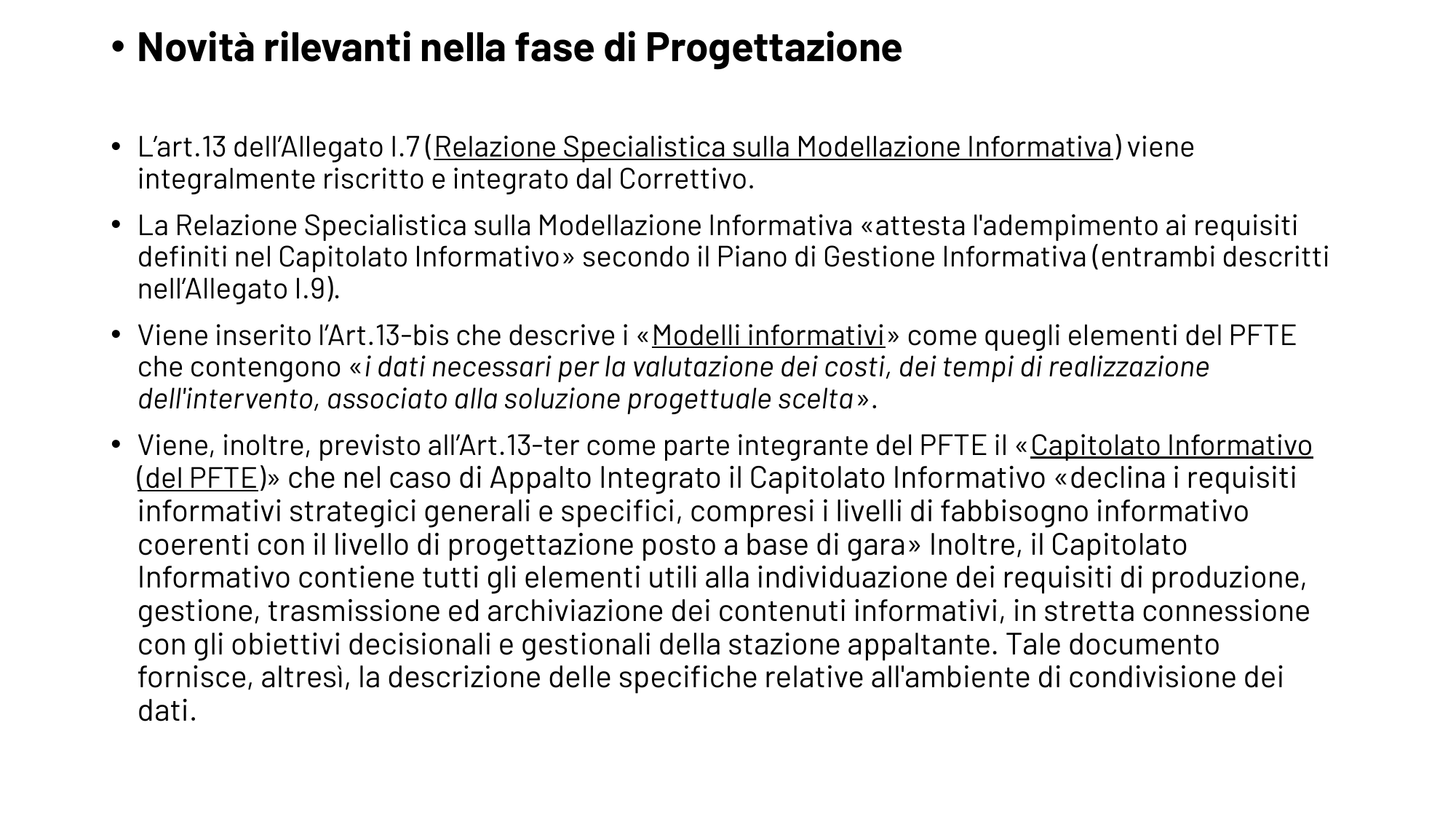

Novità rilevanti nella fase di Progettazione

L’art.13 dell’Allegato I.7 (Relazione Specialistica sulla Modellazione Informativa) viene integralmente riscritto e integrato dal Correttivo.
La Relazione Specialistica sulla Modellazione Informativa «attesta l'adempimento ai requisiti definiti nel Capitolato Informativo» secondo il Piano di Gestione Informativa (entrambi descritti nell’Allegato I.9).
Viene inserito l’Art.13-bis che descrive i «Modelli informativi» come quegli elementi del PFTE che contengono «i dati necessari per la valutazione dei costi, dei tempi di realizzazione dell'intervento, associato alla soluzione progettuale scelta».
Viene, inoltre, previsto all’Art.13-ter come parte integrante del PFTE il «Capitolato Informativo (del PFTE)» che nel caso di Appalto Integrato il Capitolato Informativo «declina i requisiti informativi strategici generali e specifici, compresi i livelli di fabbisogno informativo coerenti con il livello di progettazione posto a base di gara» Inoltre, il Capitolato Informativo contiene tutti gli elementi utili alla individuazione dei requisiti di produzione, gestione, trasmissione ed archiviazione dei contenuti informativi, in stretta connessione con gli obiettivi decisionali e gestionali della stazione appaltante. Tale documento fornisce, altresì, la descrizione delle specifiche relative all'ambiente di condivisione dei dati.